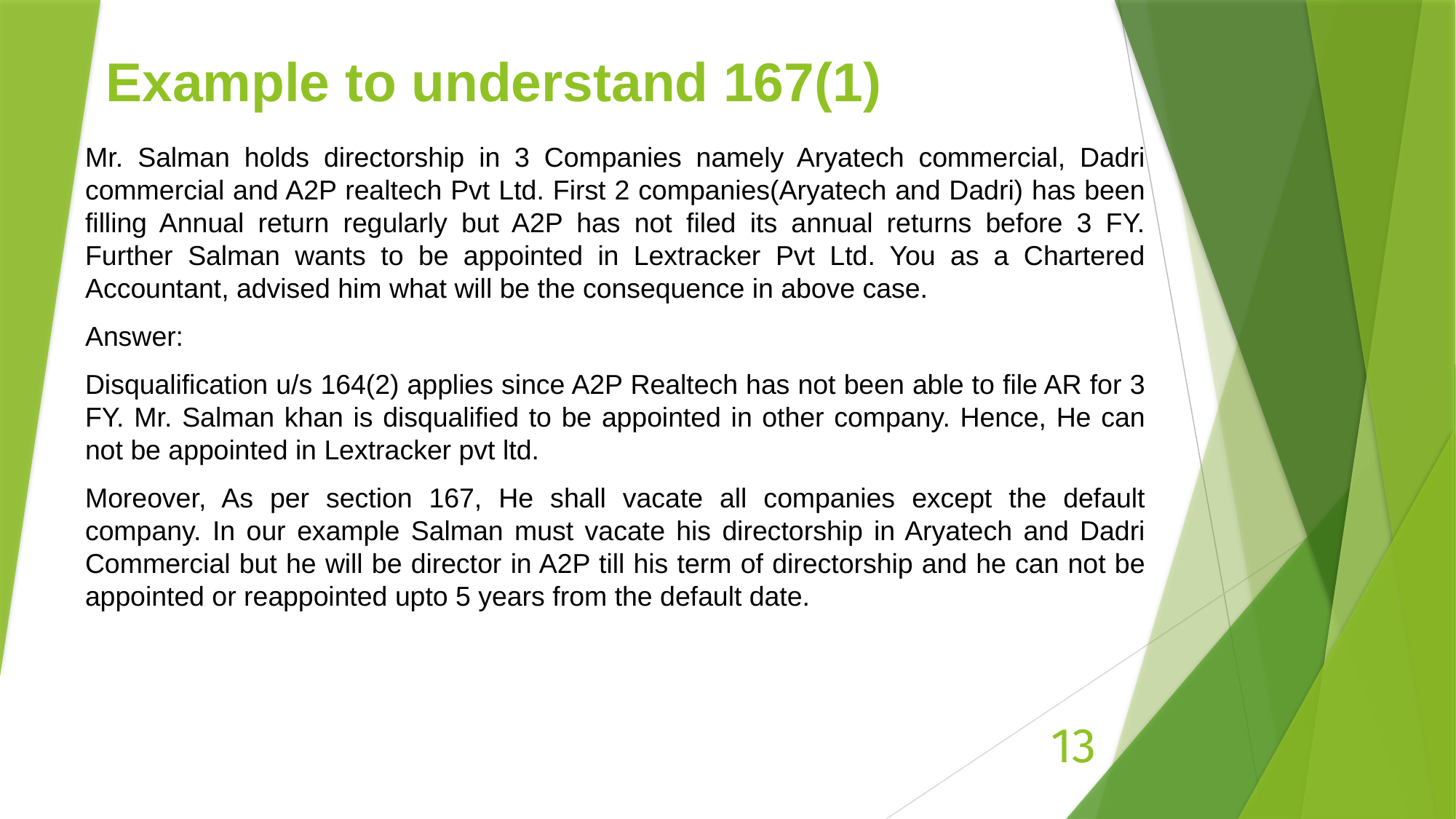

# Example to understand 167(1)
Mr. Salman holds directorship in 3 Companies namely Aryatech commercial, Dadri commercial and A2P realtech Pvt Ltd. First 2 companies(Aryatech and Dadri) has been filling Annual return regularly but A2P has not filed its annual returns before 3 FY. Further Salman wants to be appointed in Lextracker Pvt Ltd. You as a Chartered Accountant, advised him what will be the consequence in above case.
Answer:
Disqualification u/s 164(2) applies since A2P Realtech has not been able to file AR for 3 FY. Mr. Salman khan is disqualified to be appointed in other company. Hence, He can not be appointed in Lextracker pvt ltd.
Moreover, As per section 167, He shall vacate all companies except the default company. In our example Salman must vacate his directorship in Aryatech and Dadri Commercial but he will be director in A2P till his term of directorship and he can not be appointed or reappointed upto 5 years from the default date.
13